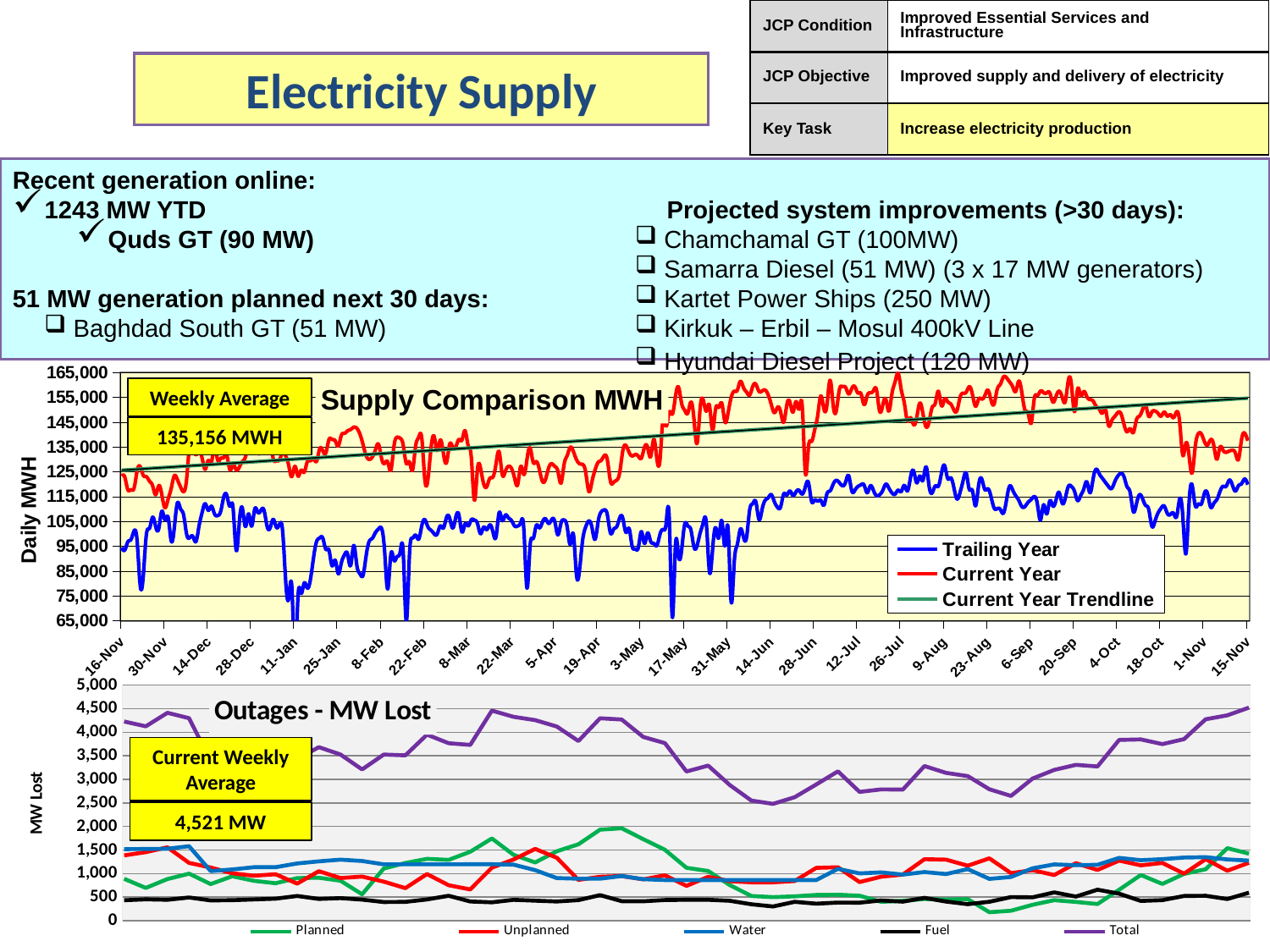

| JCP Condition | Improved Essential Services and Infrastructure |
| --- | --- |
| JCP Objective | Improved supply and delivery of electricity |
| Key Task | Increase electricity production |

### Chart: Supply Comparison MWH

| Category |  |  |
|---|---|---|
| 39768 | 94493.0 | 123358.0 |
| 39769 | 93463.0 | 122867.0 |
| 39770 | 96801.0 | 117770.0 |
| 39771 | 97716.0 | 117781.0 |
| 39772 | 101194.0 | 118363.0 |
| 39773 | 97028.0 | 125441.0 |
| 39774 | 79056.0 | 127022.0 |
| 39775 | 83272.0 | 123515.0 |
| 39776 | 99856.0 | 123024.0 |
| 39777 | 102255.0 | 121218.0 |
| 39778 | 106699.0 | 119370.0 |
| 39779 | 102909.0 | 115776.0 |
| 39780 | 102161.0 | 119407.0 |
| 39781 | 109193.0 | 115660.0 |
| 39782 | 105616.0 | 110516.0 |
| 39783 | 106747.0 | 113939.0 |
| 39784 | 97221.0 | 118225.0 |
| 39785 | 102236.0 | 123380.0 |
| 39786 | 112426.0 | 121880.0 |
| 39787 | 110137.0 | 118973.0 |
| 39788 | 107720.0 | 116968.0 |
| 39789 | 99850.0 | 122087.0 |
| 39790 | 98496.0 | 135854.0 |
| 39791 | 98982.0 | 134317.0 |
| 39792 | 96917.0 | 131902.0 |
| 39793 | 103148.0 | 132788.0 |
| 39794 | 108592.0 | 130525.0 |
| 39795 | 112185.0 | 125989.0 |
| 39796 | 109465.0 | 129610.0 |
| 39797 | 111153.0 | 128668.0 |
| 39798 | 108069.0 | 135260.0 |
| 39799 | 107342.0 | 129842.0 |
| 39800 | 109044.0 | 130384.0 |
| 39801 | 114907.0 | 130697.0 |
| 39802 | 115450.0 | 131540.0 |
| 39803 | 111057.0 | 125751.0 |
| 39804 | 110513.0 | 127925.0 |
| 39805 | 93431.0 | 125826.0 |
| 39806 | 104337.0 | 126800.0 |
| 39807 | 110411.0 | 129148.0 |
| 39808 | 102923.0 | 130964.0 |
| 39809 | 108066.0 | 136308.0 |
| 39810 | 103087.0 | 136581.0 |
| 39811 | 109950.0 | 137543.0 |
| 39812 | 108687.0 | 133038.0 |
| 39813 | 109451.0 | 133140.0 |
| 39814 | 109541.0 | 136160.0 |
| 39815 | 103035.0 | 133727.0 |
| 39816 | 102464.0 | 136555.0 |
| 39817 | 105864.0 | 130275.0 |
| 39818 | 102692.0 | 129385.0 |
| 39819 | 103848.0 | 129773.0 |
| 39820 | 101470.0 | 132742.0 |
| 39821 | 81310.0 | 131420.0 |
| 39822 | 73947.0 | 127529.0 |
| 39823 | 78724.0 | 122994.0 |
| 39824 | 49815.0 | 127219.0 |
| 39825 | 74870.0 | 123266.0 |
| 39826 | 76108.0 | 125656.0 |
| 39827 | 80225.0 | 124809.0 |
| 39828 | 78193.0 | 129057.0 |
| 39829 | 81563.0 | 129433.0 |
| 39830 | 90269.0 | 130234.0 |
| 39831 | 96901.0 | 129243.0 |
| 39832 | 98365.0 | 134221.0 |
| 39833 | 98354.0 | 133490.0 |
| 39834 | 93746.0 | 132572.0 |
| 39835 | 93481.0 | 137966.0 |
| 39836 | 87162.0 | 138016.0 |
| 39837 | 89436.0 | 137510.0 |
| 39838 | 84011.0 | 135347.0 |
| 39839 | 88284.0 | 139647.0 |
| 39840 | 91510.0 | 140467.0 |
| 39841 | 91956.0 | 141463.0 |
| 39842 | 87216.0 | 142005.0 |
| 39843 | 95333.0 | 142953.0 |
| 39844 | 87422.0 | 142509.0 |
| 39845 | 83957.0 | 140212.0 |
| 39846 | 83274.0 | 136049.0 |
| 39847 | 91027.0 | 131550.0 |
| 39848 | 96945.0 | 129990.0 |
| 39849 | 98191.0 | 130922.0 |
| 39850 | 100491.0 | 133746.0 |
| 39851 | 101978.0 | 136137.0 |
| 39852 | 102217.0 | 130451.0 |
| 39853 | 92814.0 | 128357.0 |
| 39854 | 77784.0 | 128957.0 |
| 39855 | 91675.0 | 125597.0 |
| 39856 | 89419.0 | 135205.0 |
| 39857 | 90832.0 | 138913.0 |
| 39858 | 92530.0 | 138531.0 |
| 39859 | 92592.0 | 135754.0 |
| 39860 | 64776.0 | 128357.0 |
| 39861 | 91044.0 | 128957.0 |
| 39862 | 98273.0 | 125597.0 |
| 39863 | 99517.0 | 135205.0 |
| 39864 | 97867.0 | 138913.0 |
| 39865 | 103256.0 | 138531.0 |
| 39866 | 105721.0 | 121818.0 |
| 39867 | 102787.0 | 122083.0 |
| 39868 | 101444.0 | 134616.0 |
| 39869 | 100000.0 | 139247.0 |
| 39870 | 99978.0 | 133483.0 |
| 39871 | 103231.0 | 137818.0 |
| 39872 | 102377.0 | 132336.0 |
| 39873 | 106655.0 | 128718.0 |
| 39874 | 106355.0 | 136023.0 |
| 39875 | 102327.0 | 134905.0 |
| 39876 | 106721.0 | 134998.0 |
| 39877 | 107654.0 | 138015.0 |
| 39878 | 100711.0 | 137835.0 |
| 39879 | 104043.0 | 141548.0 |
| 39880 | 103221.0 | 135546.0 |
| 39881 | 105650.0 | 130957.0 |
| 39882 | 105554.0 | 113589.0 |
| 39883 | 104187.0 | 125991.0 |
| 39884 | 100046.0 | 126412.0 |
| 39885 | 102706.0 | 120183.0 |
| 39886 | 101688.0 | 119022.0 |
| 39887 | 103637.0 | 122387.0 |
| 39888 | 100781.0 | 122863.0 |
| 39889 | 98875.0 | 128200.0 |
| 39890 | 108493.0 | 133056.0 |
| 39891 | 105436.0 | 124032.0 |
| 39892 | 107491.0 | 125097.0 |
| 39893 | 106484.0 | 127209.0 |
| 39894 | 105374.0 | 126326.0 |
| 39895 | 103184.0 | 122432.0 |
| 39896 | 103167.0 | 119874.0 |
| 39897 | 104639.0 | 127200.0 |
| 39898 | 101725.0 | 123877.0 |
| 39899 | 78174.0 | 129916.0 |
| 39900 | 95020.0 | 134659.0 |
| 39901 | 98045.0 | 128833.0 |
| 39902 | 103357.0 | 129143.0 |
| 39903 | 102440.0 | 125916.0 |
| 39904 | 104725.0 | 121156.0 |
| 39905 | 106074.0 | 121961.0 |
| 39906 | 104188.0 | 126506.0 |
| 39907 | 105786.0 | 128248.0 |
| 39908 | 104905.0 | 127151.0 |
| 39909 | 99575.0 | 125160.0 |
| 39910 | 104320.0 | 120412.0 |
| 39911 | 105564.0 | 127956.0 |
| 39912 | 102799.0 | 131529.0 |
| 39913 | 95803.0 | 134864.0 |
| 39914 | 99911.0 | 133195.0 |
| 39915 | 83500.0 | 129930.0 |
| 39916 | 85496.0 | 128245.0 |
| 39917 | 97511.0 | 127940.0 |
| 39918 | 102849.0 | 124693.0 |
| 39919 | 105222.0 | 117091.0 |
| 39920 | 102620.0 | 120936.0 |
| 39921 | 97791.0 | 125690.0 |
| 39922 | 104869.0 | 128767.0 |
| 39923 | 108853.0 | 129606.0 |
| 39924 | 109662.0 | 131514.0 |
| 39925 | 107563.0 | 129661.0 |
| 39926 | 100267.0 | 121087.0 |
| 39927 | 101846.0 | 120736.0 |
| 39928 | 102862.0 | 121575.0 |
| 39929 | 106537.0 | 124858.0 |
| 39930 | 106242.0 | 133585.0 |
| 39931 | 100537.0 | 135579.0 |
| 39932 | 102162.0 | 132857.0 |
| 39933 | 95033.0 | 131357.0 |
| 39934 | 93957.0 | 131935.0 |
| 39935 | 94444.0 | 131282.0 |
| 39936 | 100907.0 | 130522.0 |
| 39937 | 96126.0 | 134885.0 |
| 39938 | 100314.0 | 134857.0 |
| 39939 | 96964.0 | 131110.0 |
| 39940 | 96162.0 | 138125.0 |
| 39941 | 95314.0 | 130344.0 |
| 39942 | 99739.0 | 129668.0 |
| 39943 | 101730.0 | 146110.0 |
| 39944 | 104293.0 | 143361.0 |
| 39945 | 106537.0 | 148992.0 |
| 39946 | 66462.0 | 148217.0 |
| 39947 | 95071.0 | 155172.0 |
| 39948 | 91170.0 | 159113.54450000002 |
| 39949 | 93429.0 | 152595.0 |
| 39950 | 103823.0 | 149747.0 |
| 39951 | 103227.0 | 148615.0 |
| 39952 | 101652.0 | 153091.0 |
| 39953 | 94693.0 | 146161.0 |
| 39954 | 95218.0 | 136453.0 |
| 39955 | 100389.0 | 150705.0 |
| 39956 | 104578.0 | 153871.0 |
| 39957 | 104115.0 | 149433.0 |
| 39958 | 84716.0 | 151749.0 |
| 39959 | 93492.0 | 141693.0 |
| 39960 | 102535.0 | 150462.0 |
| 39961 | 98342.0 | 150891.0 |
| 39962 | 105353.0 | 152557.0 |
| 39963 | 95081.0 | 145140.0 |
| 39964 | 102460.0 | 148519.0 |
| 39965 | 72859.0 | 154804.0 |
| 39966 | 88296.0 | 157418.0 |
| 39967 | 95700.0 | 157819.0 |
| 39968 | 101943.0 | 161443.0 |
| 39969 | 98713.0 | 158903.0 |
| 39970 | 98601.0 | 157056.0 |
| 39971 | 109673.0 | 155930.0 |
| 39972 | 112168.0 | 159378.0 |
| 39973 | 112897.0 | 160239.0 |
| 39974 | 105826.0 | 157405.0 |
| 39975 | 109743.0 | 157500.0 |
| 39976 | 113500.0 | 157924.0 |
| 39977 | 114580.0 | 155936.0 |
| 39978 | 115783.0 | 152018.0 |
| 39979 | 112870.0 | 148769.0 |
| 39980 | 110696.0 | 150965.0 |
| 39981 | 110860.0 | 149141.0 |
| 39982 | 116041.0 | 144925.0 |
| 39983 | 115653.0 | 151901.0 |
| 39984 | 117282.0 | 153073.0 |
| 39985 | 115432.0 | 149001.0 |
| 39986 | 116971.0 | 153270.0 |
| 39987 | 117488.0 | 150228.0 |
| 39988 | 116036.0 | 151319.0 |
| 39989 | 118927.0 | 124525.0 |
| 39990 | 120642.0 | 134880.0 |
| 39991 | 113176.0 | 137192.0 |
| 39992 | 113595.0 | 141805.0 |
| 39993 | 113191.0 | 147742.0 |
| 39994 | 113484.0 | 155530.0 |
| 39995 | 111541.0 | 150267.0 |
| 39996 | 116221.0 | 152047.0 |
| 39997 | 117303.0 | 161900.0 |
| 39998 | 120030.0 | 151704.0 |
| 39999 | 121518.0 | 149555.0 |
| 40000 | 120619.0 | 158102.0 |
| 40001 | 119373.0 | 159298.0 |
| 40002 | 120821.0 | 158998.0 |
| 40003 | 123419.0 | 156345.0 |
| 40004 | 117368.0 | 158505.0 |
| 40005 | 117530.0 | 159263.0 |
| 40006 | 119093.0 | 156707.0 |
| 40007 | 119785.0 | 156374.0 |
| 40008 | 119606.0 | 152010.0 |
| 40009 | 116545.0 | 155646.0 |
| 40010 | 119322.0 | 156798.0 |
| 40011 | 117546.0 | 157662.0 |
| 40012 | 115368.0 | 157942.0 |
| 40013 | 115778.0 | 149446.0 |
| 40014 | 117449.0 | 151743.0 |
| 40015 | 120014.0 | 154231.0 |
| 40016 | 118433.0 | 149362.0 |
| 40017 | 116484.0 | 156561.0 |
| 40018 | 116002.0 | 161206.0 |
| 40019 | 117594.0 | 164583.0 |
| 40020 | 117073.0 | 158011.0 |
| 40021 | 119521.0 | 152620.0 |
| 40022 | 117304.0 | 145482.0 |
| 40023 | 122806.0 | 146785.0 |
| 40024 | 125359.0 | 143948.0 |
| 40025 | 120530.0 | 146852.0 |
| 40026 | 123313.0 | 152685.0 |
| 40027 | 121519.0 | 148457.0 |
| 40028 | 127101.0 | 143092.0 |
| 40029 | 119190.0 | 145209.0 |
| 40030 | 116522.0 | 150957.0 |
| 40031 | 119322.0 | 152615.0 |
| 40032 | 119229.0 | 157418.0 |
| 40033 | 124496.0 | 151570.0 |
| 40034 | 127511.0 | 154280.0 |
| 40035 | 122331.0 | 153210.0 |
| 40036 | 122588.0 | 152304.0 |
| 40037 | 118643.0 | 149903.0 |
| 40038 | 114030.0 | 149629.0 |
| 40039 | 116653.0 | 154921.0 |
| 40040 | 121523.0 | 156658.0 |
| 40041 | 124414.0 | 157053.0 |
| 40042 | 117836.0 | 159269.0 |
| 40043 | 117398.0 | 156178.0 |
| 40044 | 111280.0 | 151393.0 |
| 40045 | 119599.0 | 154243.0 |
| 40046 | 122177.0 | 154293.0 |
| 40047 | 117893.0 | 155600.0 |
| 40048 | 118164.0 | 157899.0 |
| 40049 | 115091.0 | 153965.0 |
| 40050 | 110435.0 | 152238.0 |
| 40051 | 110144.0 | 158171.0 |
| 40052 | 109865.0 | 160170.0 |
| 40053 | 108292.0 | 163113.0 |
| 40054 | 113510.0 | 162890.0 |
| 40055 | 119213.0 | 161211.0 |
| 40056 | 117711.0 | 159253.0 |
| 40057 | 115358.0 | 157404.0 |
| 40058 | 113479.0 | 161515.0 |
| 40059 | 110938.0 | 156685.0 |
| 40060 | 111060.0 | 149838.0 |
| 40061 | 112732.0 | 148553.0 |
| 40062 | 113876.0 | 144596.0 |
| 40063 | 115003.0 | 154461.0 |
| 40064 | 111967.0 | 155742.0 |
| 40065 | 105535.0 | 157508.0 |
| 40066 | 111715.0 | 156877.0 |
| 40067 | 108027.0 | 156760.0 |
| 40068 | 113262.0 | 156769.0 |
| 40069 | 111222.0 | 153074.0 |
| 40070 | 113500.0 | 155296.0 |
| 40071 | 116725.0 | 157450.0 |
| 40072 | 112403.0 | 155113.0 |
| 40073 | 114252.0 | 153284.0 |
| 40074 | 119099.0 | 161801.0 |
| 40075 | 119117.0 | 160069.0 |
| 40076 | 117096.0 | 149169.0 |
| 40077 | 113402.0 | 158257.0 |
| 40078 | 115476.0 | 155737.0 |
| 40079 | 118089.0 | 157311.0 |
| 40080 | 120962.0 | 155226.0 |
| 40081 | 116515.0 | 154066.0 |
| 40082 | 122067.0 | 153510.0 |
| 40083 | 126044.0 | 151357.0 |
| 40084 | 124157.0 | 150200.0 |
| 40085 | 122390.0 | 148616.0 |
| 40086 | 120699.0 | 150242.0 |
| 40087 | 119060.0 | 143691.0 |
| 40088 | 118278.0 | 145474.0 |
| 40089 | 120976.0 | 147249.0 |
| 40090 | 123302.0 | 148858.0 |
| 40091 | 124325.0 | 148428.0 |
| 40092 | 122999.0 | 144071.0 |
| 40093 | 118958.0 | 141081.0 |
| 40094 | 116547.0 | 142358.0 |
| 40095 | 108979.0 | 140748.0 |
| 40096 | 112000.0 | 145855.0 |
| 40097 | 115766.0 | 147434.0 |
| 40098 | 114167.0 | 150095.0 |
| 40099 | 111451.0 | 151704.0 |
| 40100 | 109764.0 | 147337.0 |
| 40101 | 103064.0 | 149032.0 |
| 40102 | 105073.0 | 149467.0 |
| 40103 | 108420.0 | 148516.0 |
| 40104 | 110392.0 | 147391.0 |
| 40105 | 111190.0 | 149063.0 |
| 40106 | 108238.0 | 147410.0 |
| 40107 | 107824.0 | 147977.0 |
| 40108 | 108288.0 | 146769.0 |
| 40109 | 106955.0 | 149145.0 |
| 40110 | 114116.0 | 144808.0 |
| 40111 | 107088.0 | 131682.0 |
| 40112 | 91978.0 | 136507.0 |
| 40113 | 112116.0 | 131688.0 |
| 40114 | 119738.0 | 124436.0 |
| 40115 | 111473.0 | 134915.0 |
| 40116 | 111998.0 | 140306.0 |
| 40117 | 112049.0 | 140222.0 |
| 40118 | 116412.0 | 137130.0 |
| 40119 | 116146.0 | 135782.0 |
| 40120 | 110743.0 | 137916.0 |
| 40121 | 112228.0 | 135696.0 |
| 40122 | 113799.0 | 129977.0 |
| 40123 | 117019.0 | 134861.0 |
| 40124 | 119156.0 | 133696.0 |
| 40125 | 119149.0 | 132837.0 |
| 40126 | 121601.0 | 133333.0 |
| 40127 | 119784.0 | 133699.0 |
| 40128 | 117218.0 | 132470.0 |
| 40129 | 119405.0 | 129977.0 |
| 40130 | 120193.0 | 138053.0 |
| 40131 | 122106.0 | 140564.0 |
| 40132 | 119832.0 | 137500.0 |
Electricity Supply
Recent generation online:
1243 MW YTD
Quds GT (90 MW)

51 MW generation planned next 30 days:
 Baghdad South GT (51 MW)

Projected system improvements (>30 days):
 Chamchamal GT (100MW)
 Samarra Diesel (51 MW) (3 x 17 MW generators)
 Kartet Power Ships (250 MW)
 Kirkuk – Erbil – Mosul 400kV Line
 Hyundai Diesel Project (120 MW)
Weekly Average
135,156 MWH

### Chart: Outages - MW Lost

| Category |  |  |  |  |  |
|---|---|---|---|---|---|
| 39768 | 889.2142857142857 | 1385.214285714286 | 1518.142857142857 | 434.0 | 4226.571428571443 |
| 39775 | 695.5 | 1454.5 | 1520.857142857139 | 453.71428571428567 | 4124.571428571443 |
| 39782 | 883.5 | 1557.2857142857151 | 1526.714285714286 | 443.71428571428567 | 4411.2142857142835 |
| 39789 | 998.3571428571429 | 1225.857142857139 | 1580.0 | 493.0 | 4297.2142857142835 |
| 39796 | 776.3571428571429 | 1127.7857142857151 | 1052.0 | 430.0 | 3386.1428571428537 |
| 39803 | 942.6428571428571 | 1005.2857142857143 | 1087.5714285714225 | 435.285714285714 | 3470.785714285714 |
| 39810 | 845.3571428571429 | 953.8571428571429 | 1135.0 | 451.42857142856957 | 3385.6428571428537 |
| 39817 | 794.928571428573 | 985.7142857142857 | 1135.0 | 467.0 | 3382.6428571428537 |
| 39824 | 904.2142857142857 | 786.2857142857143 | 1214.5714285714225 | 524.2857142857143 | 3429.3571428571554 |
| 39831 | 910.8571428571429 | 1050.4285714285775 | 1259.4285714285775 | 461.71428571428567 | 3682.4285714285697 |
| 39838 | 848.0714285714286 | 904.5714285714286 | 1295.0 | 479.142857142858 | 3526.785714285714 |
| 39845 | 560.6428571428571 | 935.7142857142857 | 1266.4285714285775 | 446.85714285714283 | 3209.6428571428537 |
| 39852 | 1106.357142857139 | 828.2857142857143 | 1195.0 | 395.71428571428567 | 3525.3571428571554 |
| 39859 | 1223.5 | 690.6428571428571 | 1195.0 | 399.57142857142856 | 3508.714285714278 |
| 39866 | 1311.9285714285775 | 989.8571428571429 | 1195.0 | 451.285714285714 | 3948.071428571439 |
| 39873 | 1289.9285714285775 | 752.5714285714286 | 1195.0 | 528.7142857142857 | 3766.214285714278 |
| 39880 | 1462.9285714285775 | 663.2857142857143 | 1197.142857142857 | 407.142857142858 | 3730.5 |
| 39887 | 1745.0 | 1124.7857142857151 | 1198.0 | 389.71428571428567 | 4457.5 |
| 39894 | 1397.0 | 1297.714285714286 | 1188.5714285714225 | 442.42857142856957 | 4325.7142857142835 |
| 39901 | 1236.214285714286 | 1523.357142857139 | 1072.4285714285775 | 424.285714285714 | 4256.285714285715 |
| 39908 | 1473.142857142857 | 1335.214285714286 | 903.8571428571429 | 408.142857142858 | 4120.357142857143 |
| 39915 | 1620.5714285714225 | 865.2857142857143 | 891.0 | 436.71428571428567 | 3813.571428571439 |
| 39922 | 1930.9285714285775 | 931.7857142857143 | 891.0 | 542.0 | 4295.7142857142835 |
| 39929 | 1960.4285714285775 | 947.6428571428571 | 947.0 | 413.85714285714283 | 4268.928571428573 |
| 39936 | 1729.714285714286 | 875.7857142857143 | 881.0 | 412.285714285714 | 3898.785714285714 |
| 39943 | 1505.142857142857 | 961.7857142857143 | 863.0 | 438.85714285714283 | 3768.785714285714 |
| 39950 | 1122.0 | 738.2857142857143 | 863.0 | 443.42857142856957 | 3166.714285714278 |
| 39957 | 1054.2857142857151 | 929.928571428573 | 863.0 | 444.0 | 3291.214285714278 |
| 39964 | 755.0 | 838.2142857142857 | 863.0 | 422.85714285714283 | 2879.071428571439 |
| 39971 | 523.8571428571429 | 813.5 | 863.0 | 348.142857142858 | 2548.5 |
| 39978 | 499.42857142856957 | 813.3571428571429 | 863.0 | 302.0 | 2477.785714285714 |
| 39985 | 516.428571428573 | 841.7857142857143 | 863.0 | 400.57142857142856 | 2621.785714285714 |
| 39992 | 546.5714285714286 | 1121.0714285714225 | 863.0 | 361.42857142856957 | 2892.071428571439 |
| 39999 | 551.1428571428571 | 1134.214285714286 | 1099.5714285714225 | 384.42857142856957 | 3169.3571428571554 |
| 40006 | 529.5714285714286 | 818.6428571428571 | 1003.0 | 382.285714285714 | 2733.5 |
| 40013 | 399.85714285714283 | 933.0714285714286 | 1024.4285714285775 | 429.57142857142856 | 2786.9285714285697 |
| 40020 | 421.42857142856957 | 978.3571428571429 | 978.0 | 405.0 | 2782.785714285714 |
| 40027 | 461.142857142858 | 1304.642857142857 | 1032.2857142857151 | 484.285714285714 | 3282.3571428571554 |
| 40034 | 446.85714285714283 | 1294.5714285714225 | 989.5714285714286 | 405.142857142858 | 3136.1428571428537 |
| 40041 | 457.0 | 1166.9285714285775 | 1094.857142857139 | 350.142857142858 | 3068.9285714285697 |
| 40048 | 179.71428571428513 | 1322.142857142857 | 887.0 | 401.142857142858 | 2790.0 |
| 40055 | 211.1428571428567 | 1008.7142857142857 | 927.7142857142857 | 500.42857142856957 | 2648.0 |
| 40062 | 337.71428571428567 | 1071.5 | 1112.0 | 495.85714285714283 | 3017.071428571439 |
| 40069 | 435.71428571428567 | 968.3571428571429 | 1194.5714285714225 | 601.1428571428571 | 3199.785714285714 |
| 40076 | 398.57142857142856 | 1219.5714285714225 | 1177.857142857139 | 511.57142857142856 | 3307.571428571439 |
| 40083 | 353.57142857142856 | 1076.4285714285775 | 1186.142857142857 | 657.428571428573 | 3273.571428571439 |
| 40090 | 656.7142857142857 | 1274.7857142857151 | 1331.714285714286 | 573.1428571428571 | 3836.3571428571554 |
| 40097 | 969.7142857142857 | 1174.214285714286 | 1283.857142857139 | 418.85714285714283 | 3846.6428571428537 |
| 40104 | 780.1428571428571 | 1224.714285714286 | 1305.5714285714225 | 436.71428571428567 | 3747.1428571428537 |
| 40111 | 993.0714285714286 | 996.928571428573 | 1339.714285714286 | 524.0 | 3853.714285714278 |
| 40118 | 1092.0 | 1306.0 | 1348.0 | 528.0 | 4274.0 |
| 40125 | 1539.0 | 1060.0 | 1299.0 | 460.0 | 4358.0 |
| 40132 | 1422.2857142857151 | 1229.4285714285775 | 1275.0 | 594.2857142857143 | 4521.0 |
Current Weekly Average
4,521 MW